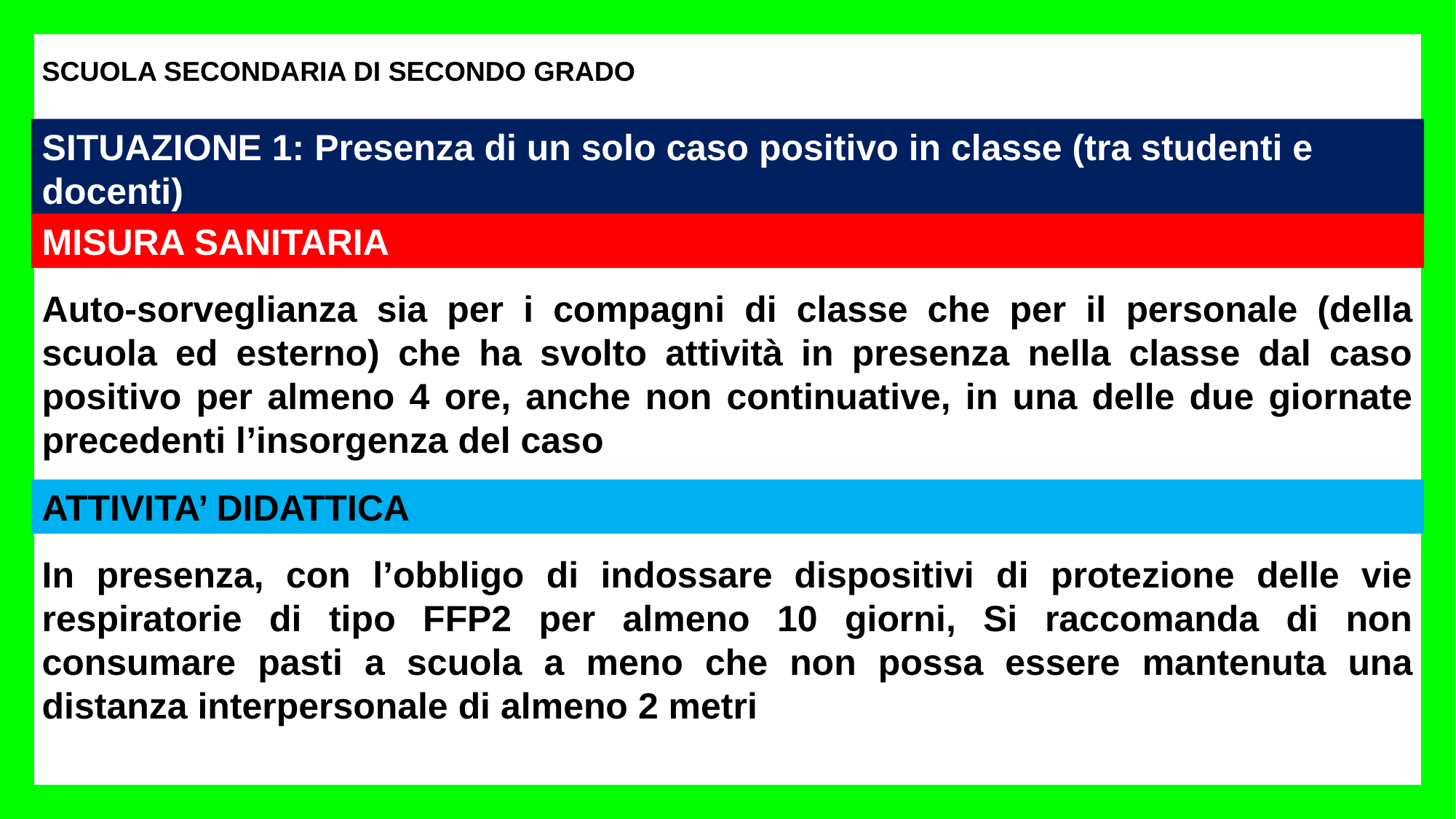

SCUOLA SECONDARIA DI SECONDO GRADO
SITUAZIONE 1: Presenza di un solo caso positivo in classe (tra studenti e docenti)
MISURA SANITARIA
Auto-sorveglianza sia per i compagni di classe che per il personale (della scuola ed esterno) che ha svolto attività in presenza nella classe dal caso positivo per almeno 4 ore, anche non continuative, in una delle due giornate precedenti l’insorgenza del caso

ATTIVITA’ DIDATTICA
In presenza, con l’obbligo di indossare dispositivi di protezione delle vie respiratorie di tipo FFP2 per almeno 10 giorni, Si raccomanda di non consumare pasti a scuola a meno che non possa essere mantenuta una distanza interpersonale di almeno 2 metri